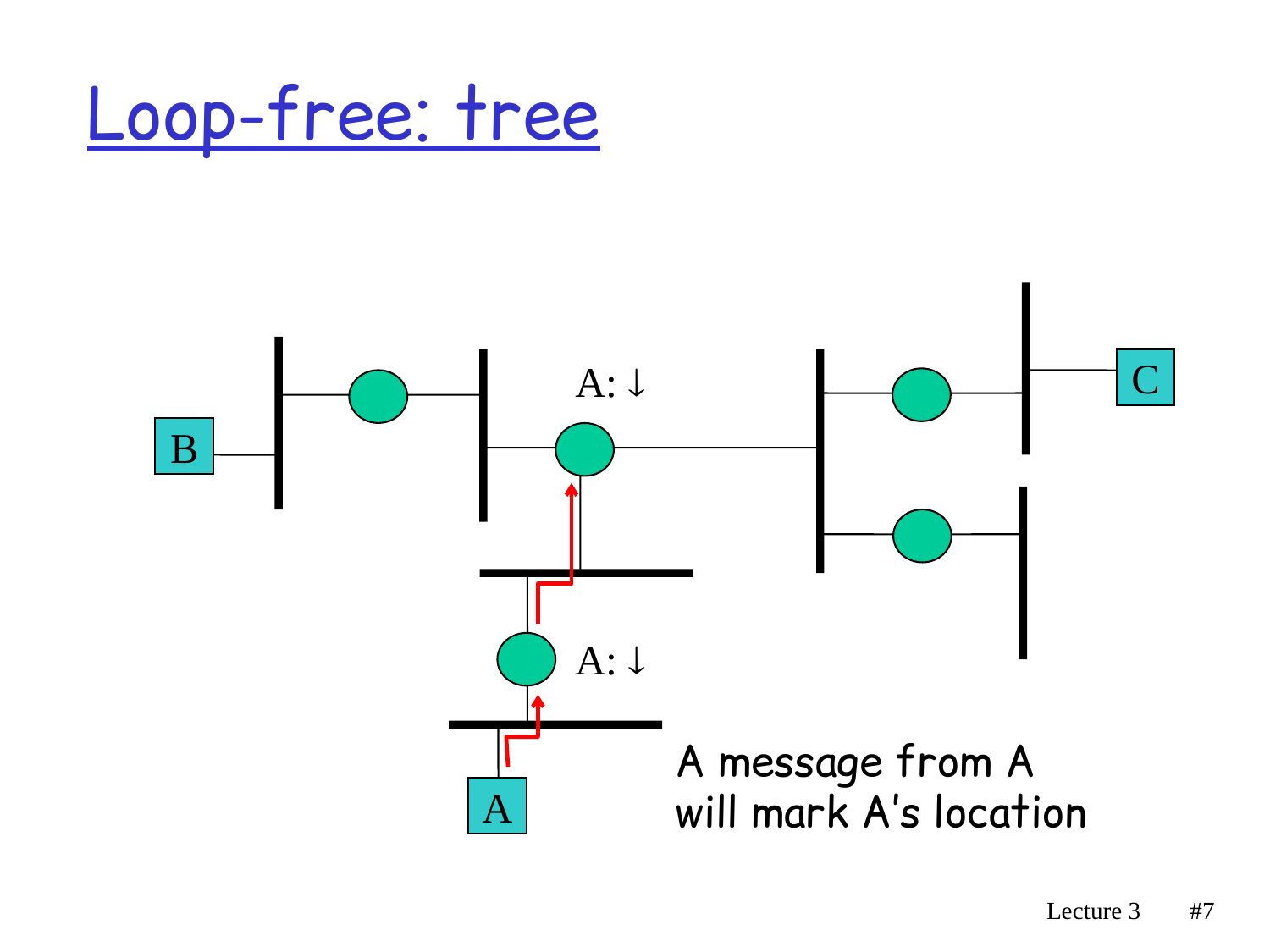

# Loop-free: tree

A: ↓

C

B

A: ↓

A message from A
will mark A’s location
A
Lecture 3
#7